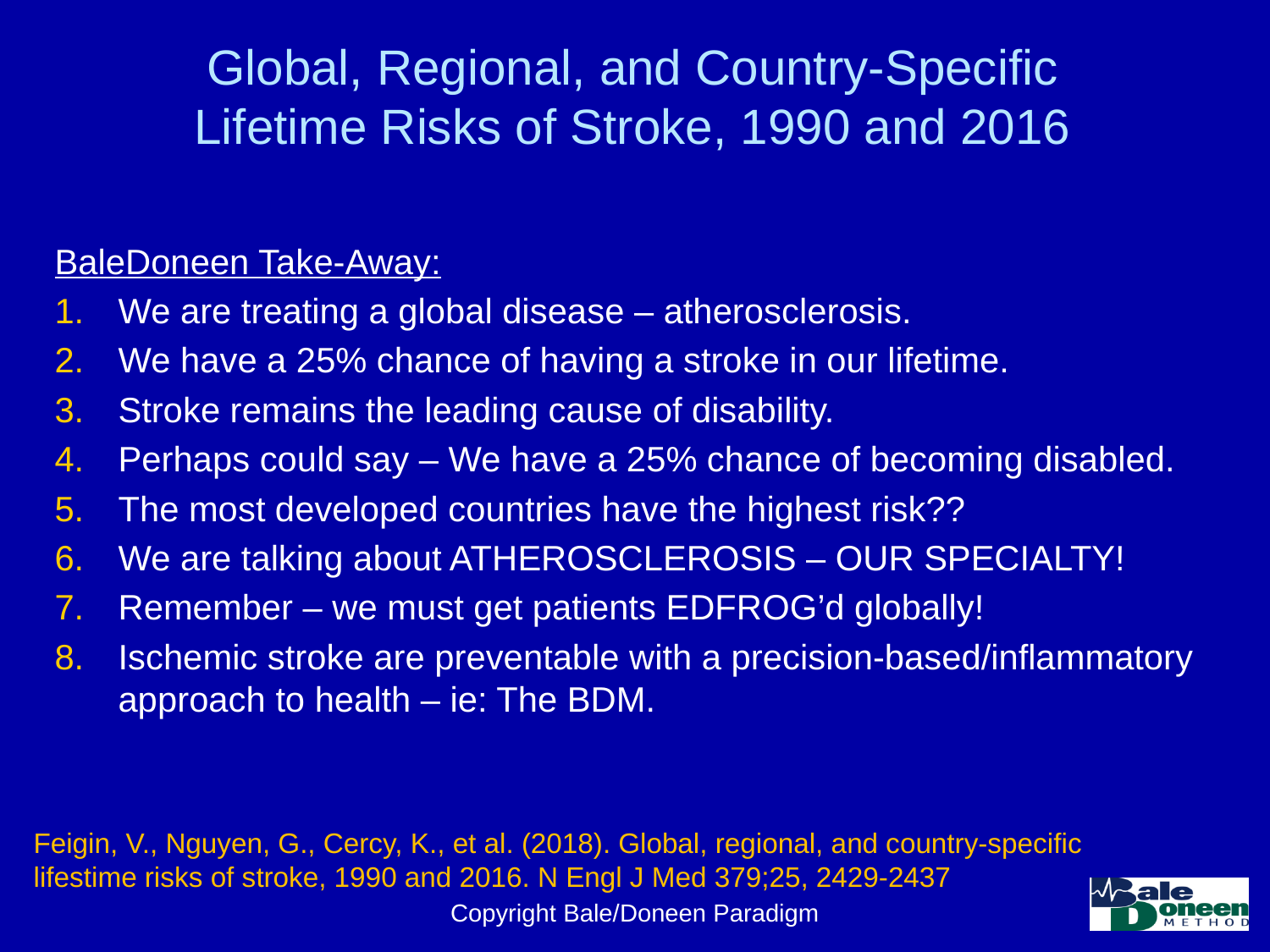

# Global, Regional, and Country-Specific Lifetime Risks of Stroke, 1990 and 2016
BaleDoneen Take-Away:
We are treating a global disease – atherosclerosis.
We have a 25% chance of having a stroke in our lifetime.
Stroke remains the leading cause of disability.
Perhaps could say – We have a 25% chance of becoming disabled.
The most developed countries have the highest risk??
We are talking about ATHEROSCLEROSIS – OUR SPECIALTY!
Remember – we must get patients EDFROG’d globally!
Ischemic stroke are preventable with a precision-based/inflammatory approach to health – ie: The BDM.
Feigin, V., Nguyen, G., Cercy, K., et al. (2018). Global, regional, and country-specific lifestime risks of stroke, 1990 and 2016. N Engl J Med 379;25, 2429-2437
Copyright Bale/Doneen Paradigm